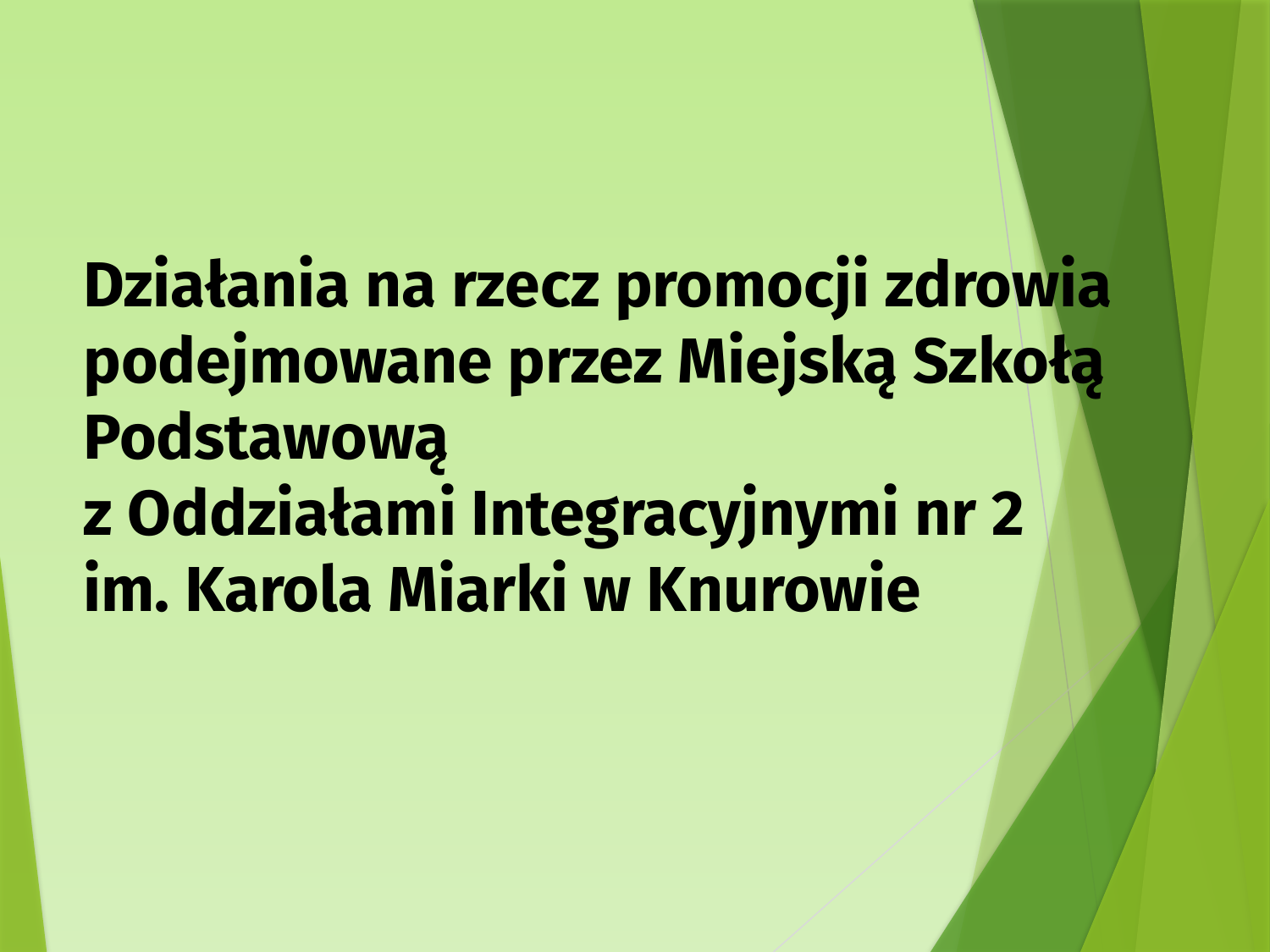

# Działania na rzecz promocji zdrowia podejmowane przez Miejską Szkołą Podstawową z Oddziałami Integracyjnymi nr 2 im. Karola Miarki w Knurowie